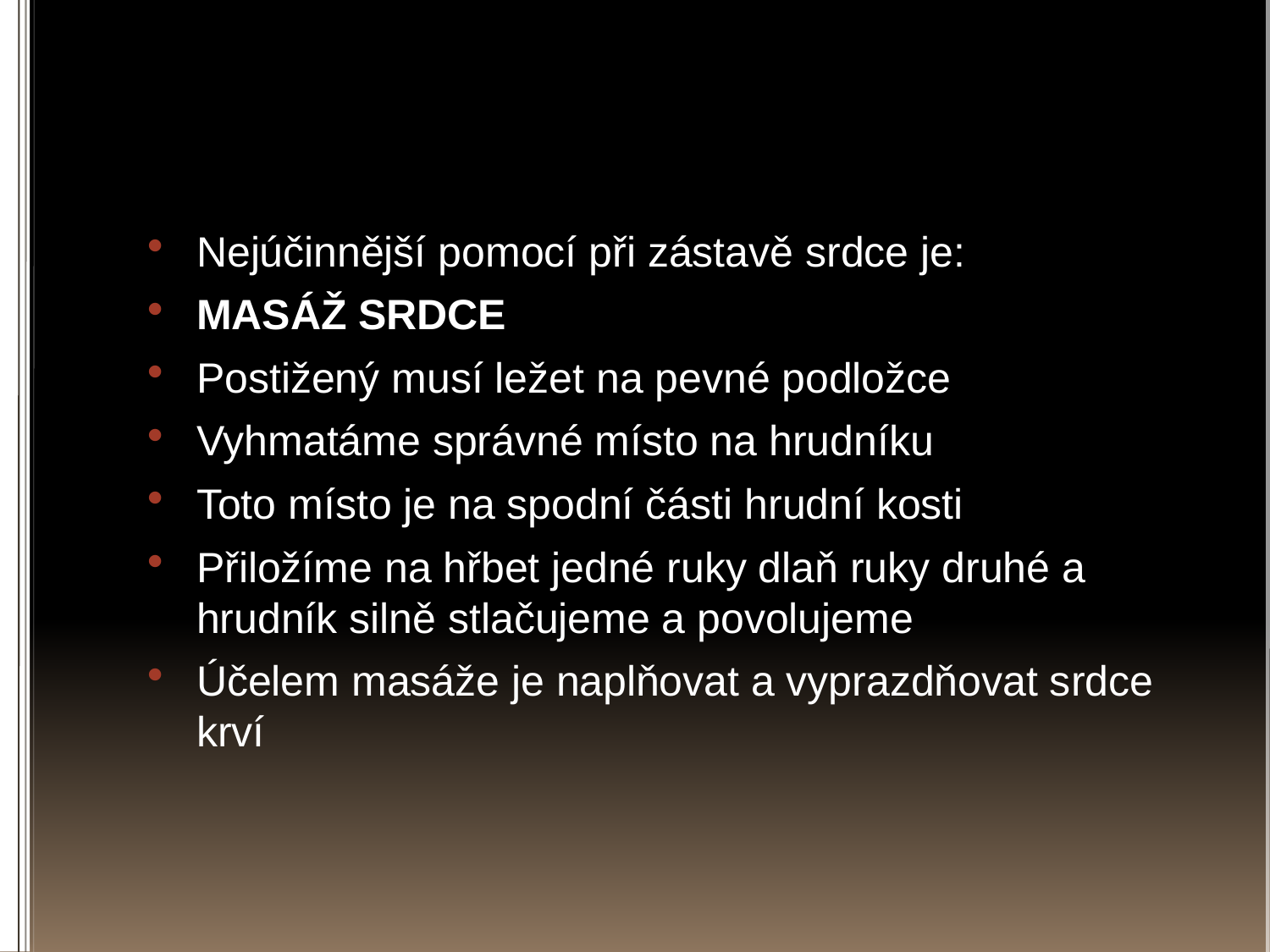

#
Nejúčinnější pomocí při zástavě srdce je:
MASÁŽ SRDCE
Postižený musí ležet na pevné podložce
Vyhmatáme správné místo na hrudníku
Toto místo je na spodní části hrudní kosti
Přiložíme na hřbet jedné ruky dlaň ruky druhé a hrudník silně stlačujeme a povolujeme
Účelem masáže je naplňovat a vyprazdňovat srdce krví